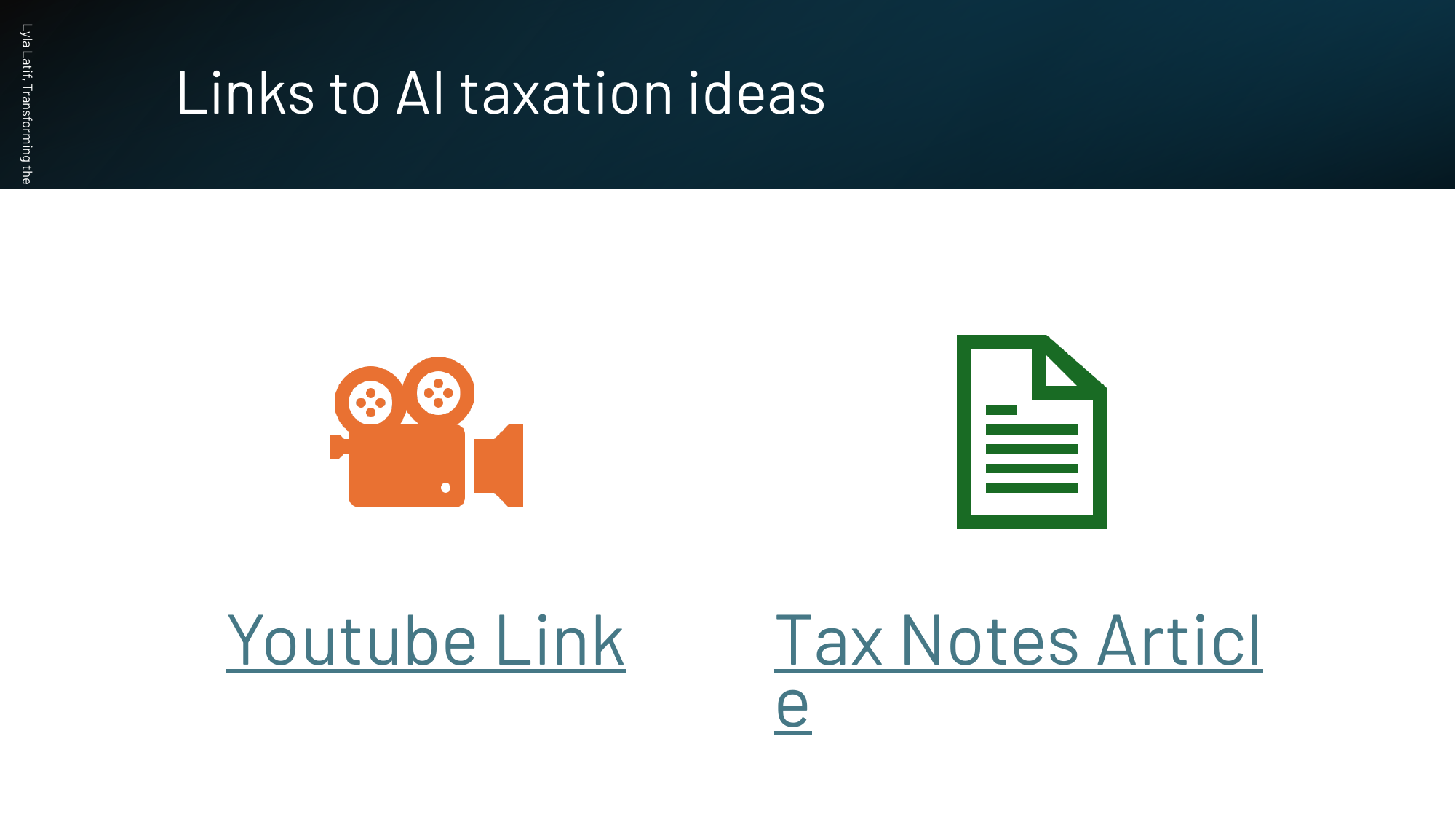

# Links to AI taxation ideas
Lyla Latif, Transforming the International Tax Architecture (Tunis, 24 June 2024)
Youtube Link
Tax Notes Article